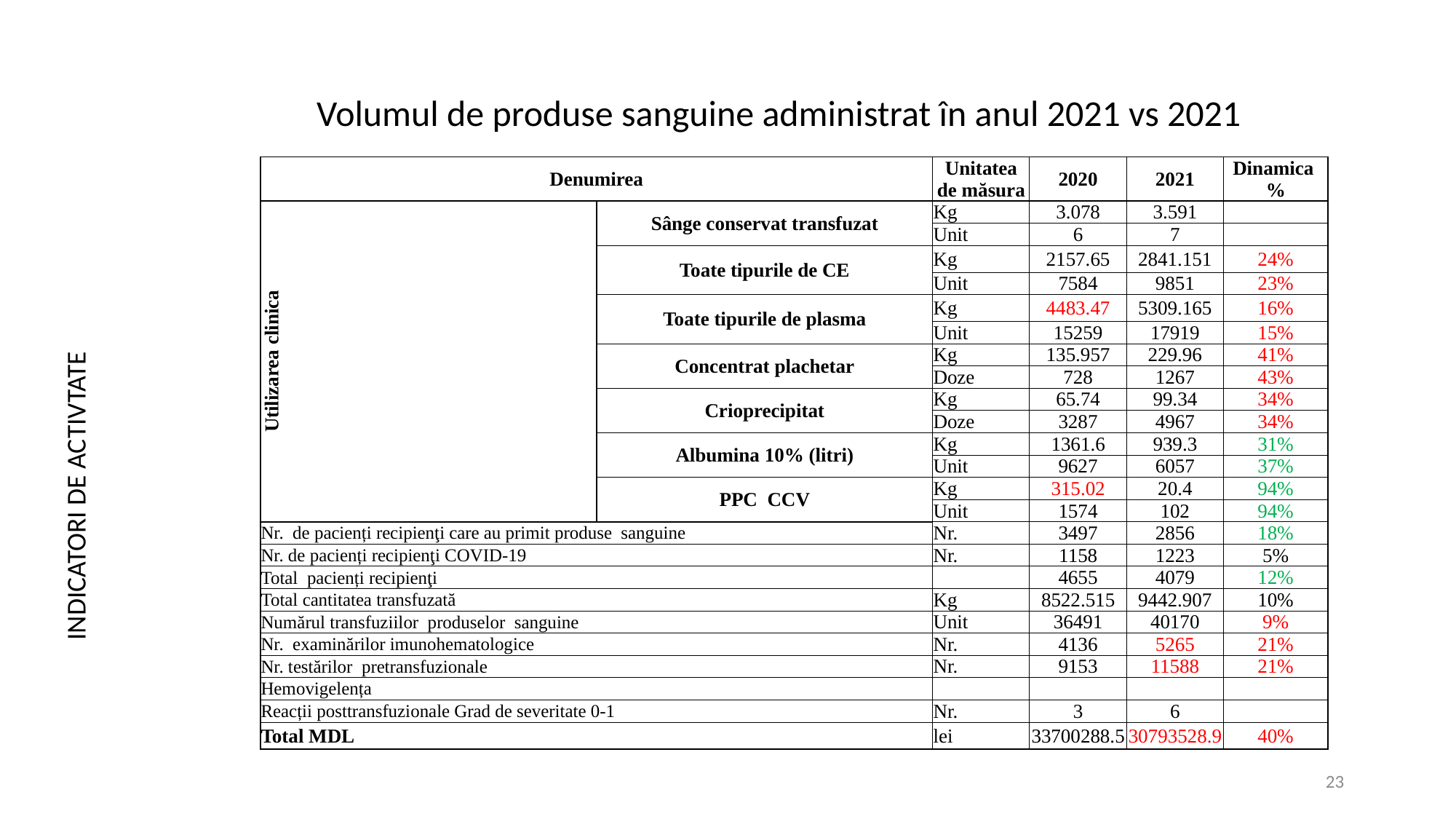

Volumul de produse sanguine administrat în anul 2021 vs 2021
| Denumirea |  | Unitatea de măsura | 2020 | 2021 | Dinamica % |
| --- | --- | --- | --- | --- | --- |
| Utilizarea clinica | Sânge conservat transfuzat | Kg | 3.078 | 3.591 |  |
|  |  | Unit | 6 | 7 |  |
|  | Toate tipurile de CE | Kg | 2157.65 | 2841.151 | 24% |
|  |  | Unit | 7584 | 9851 | 23% |
|  | Toate tipurile de plasma | Kg | 4483.47 | 5309.165 | 16% |
|  |  | Unit | 15259 | 17919 | 15% |
|  | Concentrat plachetar | Kg | 135.957 | 229.96 | 41% |
|  |  | Doze | 728 | 1267 | 43% |
|  | Crioprecipitat | Kg | 65.74 | 99.34 | 34% |
|  |  | Doze | 3287 | 4967 | 34% |
|  | Albumina 10% (litri) | Kg | 1361.6 | 939.3 | 31% |
|  |  | Unit | 9627 | 6057 | 37% |
|  | PPC CCV | Kg | 315.02 | 20.4 | 94% |
|  |  | Unit | 1574 | 102 | 94% |
| Nr. de pacienți recipienţi care au primit produse sanguine |  | Nr. | 3497 | 2856 | 18% |
| Nr. de pacienți recipienţi COVID-19 |  | Nr. | 1158 | 1223 | 5% |
| Total pacienți recipienţi |  |  | 4655 | 4079 | 12% |
| Total cantitatea transfuzată |  | Kg | 8522.515 | 9442.907 | 10% |
| Numărul transfuziilor produselor sanguine |  | Unit | 36491 | 40170 | 9% |
| Nr. examinărilor imunohematologice |  | Nr. | 4136 | 5265 | 21% |
| Nr. testărilor pretransfuzionale |  | Nr. | 9153 | 11588 | 21% |
| Hemovigelența |  |  |  |  |  |
| Reacții posttransfuzionale Grad de severitate 0-1 |  | Nr. | 3 | 6 |  |
| Total MDL |  | lei | 33700288.5 | 30793528.9 | 40% |
INDICATORI DE ACTIVTATE
23